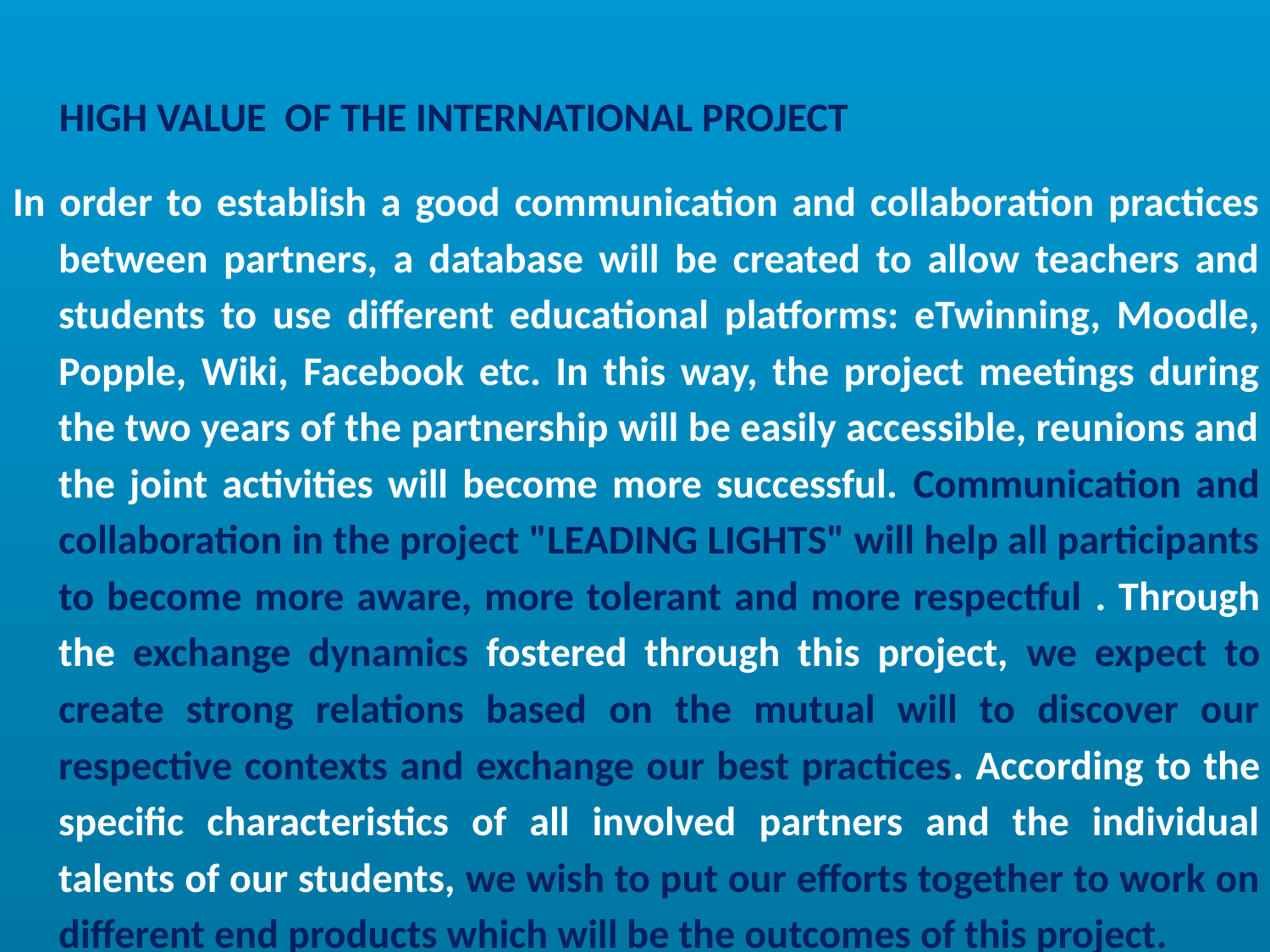

HIGH VALUE  OF THE INTERNATIONAL PROJECT
In order to establish a good communication and collaboration practices between partners, a database will be created to allow teachers and students to use different educational platforms: eTwinning, Moodle, Popple, Wiki, Facebook etc. In this way, the project meetings during the two years of the partnership will be easily accessible, reunions and the joint activities will become more successful. Communication and collaboration in the project "LEADING LIGHTS" will help all participants to become more aware, more tolerant and more respectful . Through the exchange dynamics fostered through this project, we expect to create strong relations based on the mutual will to discover our respective contexts and exchange our best practices. According to the specific characteristics of all involved partners and the individual talents of our students, we wish to put our efforts together to work on different end products which will be the outcomes of this project.